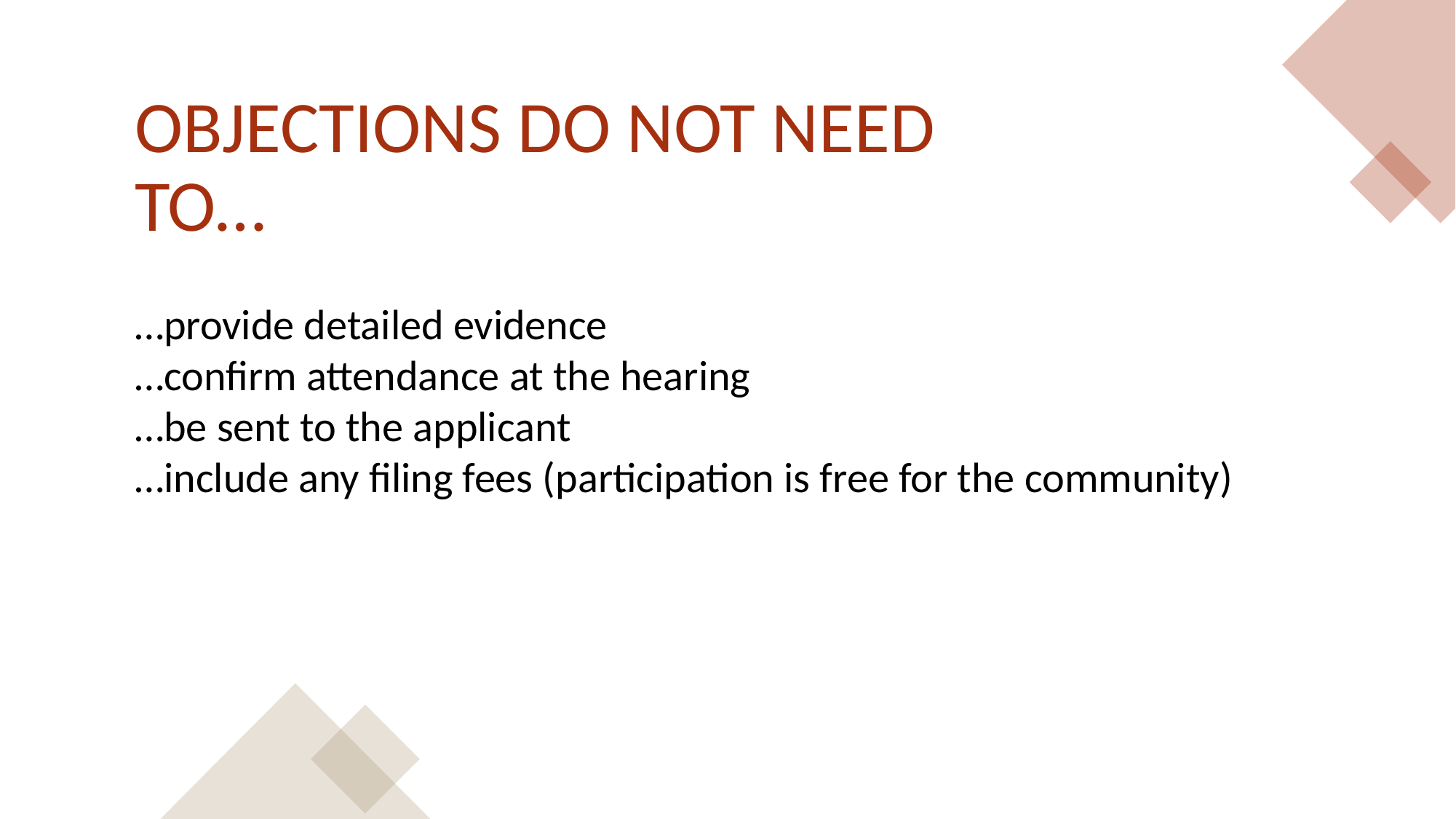

Objections do not need to…
…provide detailed evidence
…confirm attendance at the hearing
…be sent to the applicant
…include any filing fees (participation is free for the community)